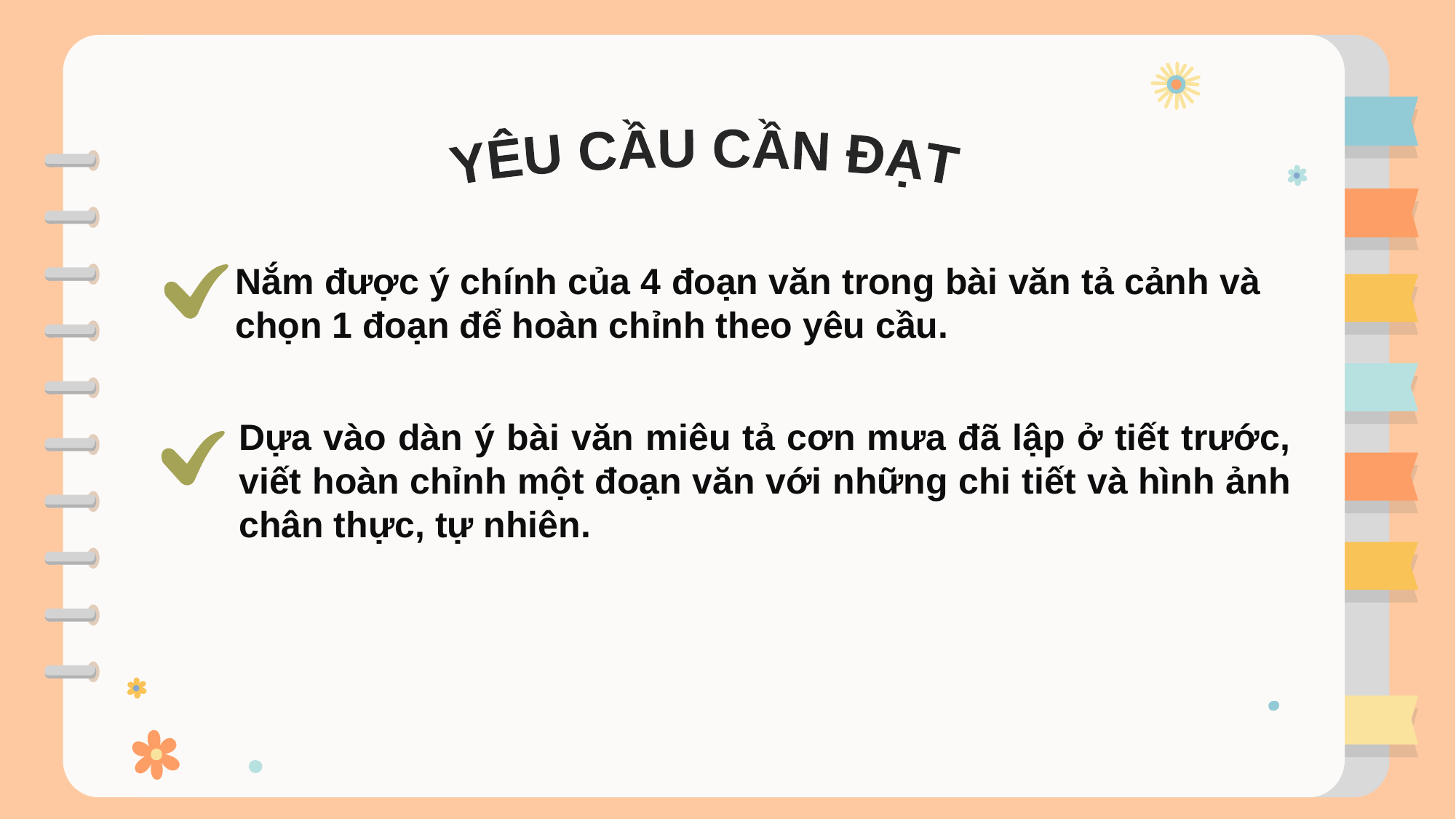

YÊU CẦU CẦN ĐẠT
Nắm được ý chính của 4 đoạn văn trong bài văn tả cảnh và chọn 1 đoạn để hoàn chỉnh theo yêu cầu.

Dựa vào dàn ý bài văn miêu tả cơn mưa đã lập ở tiết trước, viết hoàn chỉnh một đoạn văn với những chi tiết và hình ảnh chân thực, tự nhiên.